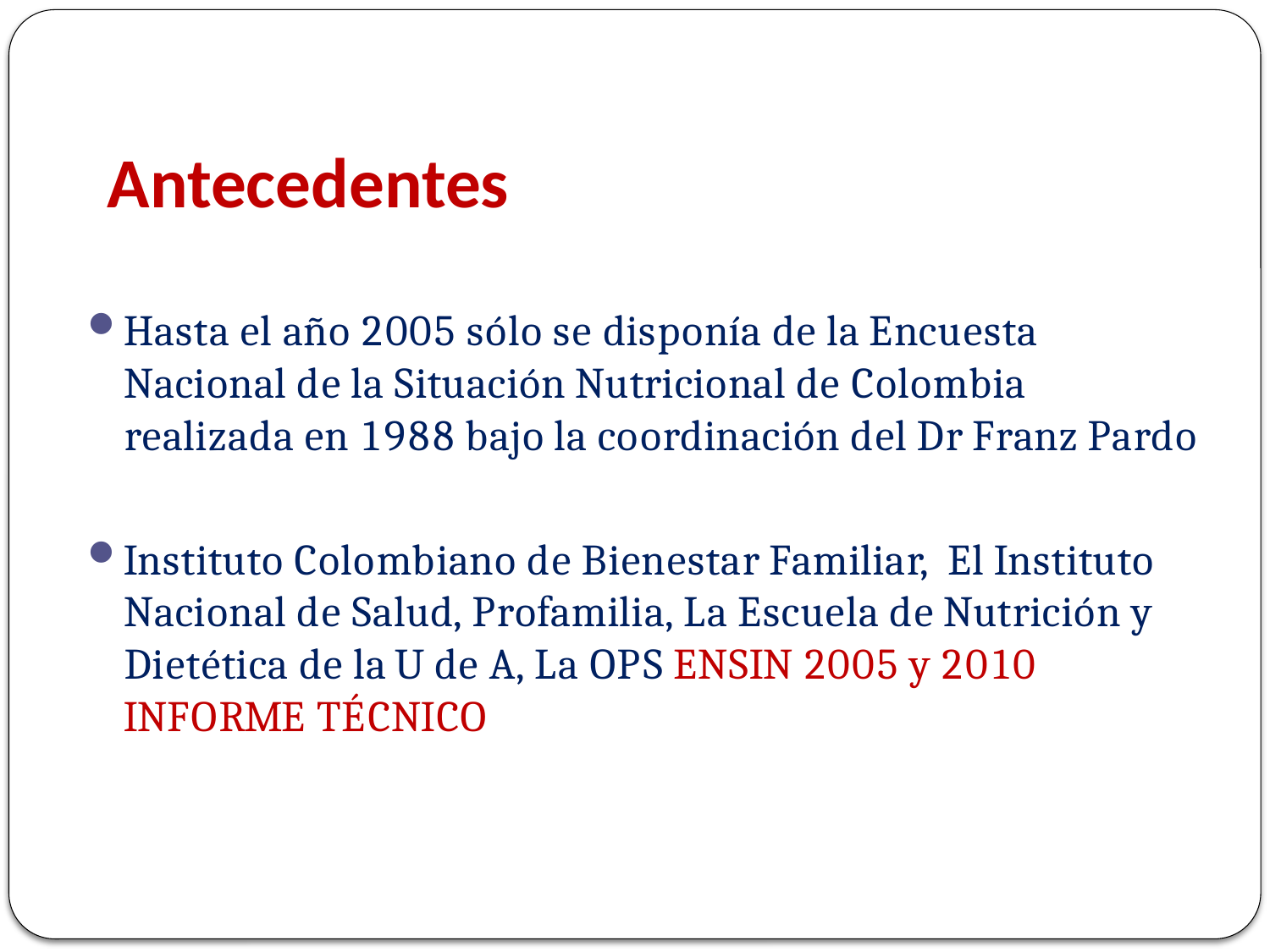

# Antecedentes
Hasta el año 2005 sólo se disponía de la Encuesta Nacional de la Situación Nutricional de Colombia realizada en 1988 bajo la coordinación del Dr Franz Pardo

Instituto Colombiano de Bienestar Familiar,  El Instituto Nacional de Salud, Profamilia, La Escuela de Nutrición y Dietética de la U de A, La OPS ENSIN 2005 y 2010 INFORME TÉCNICO